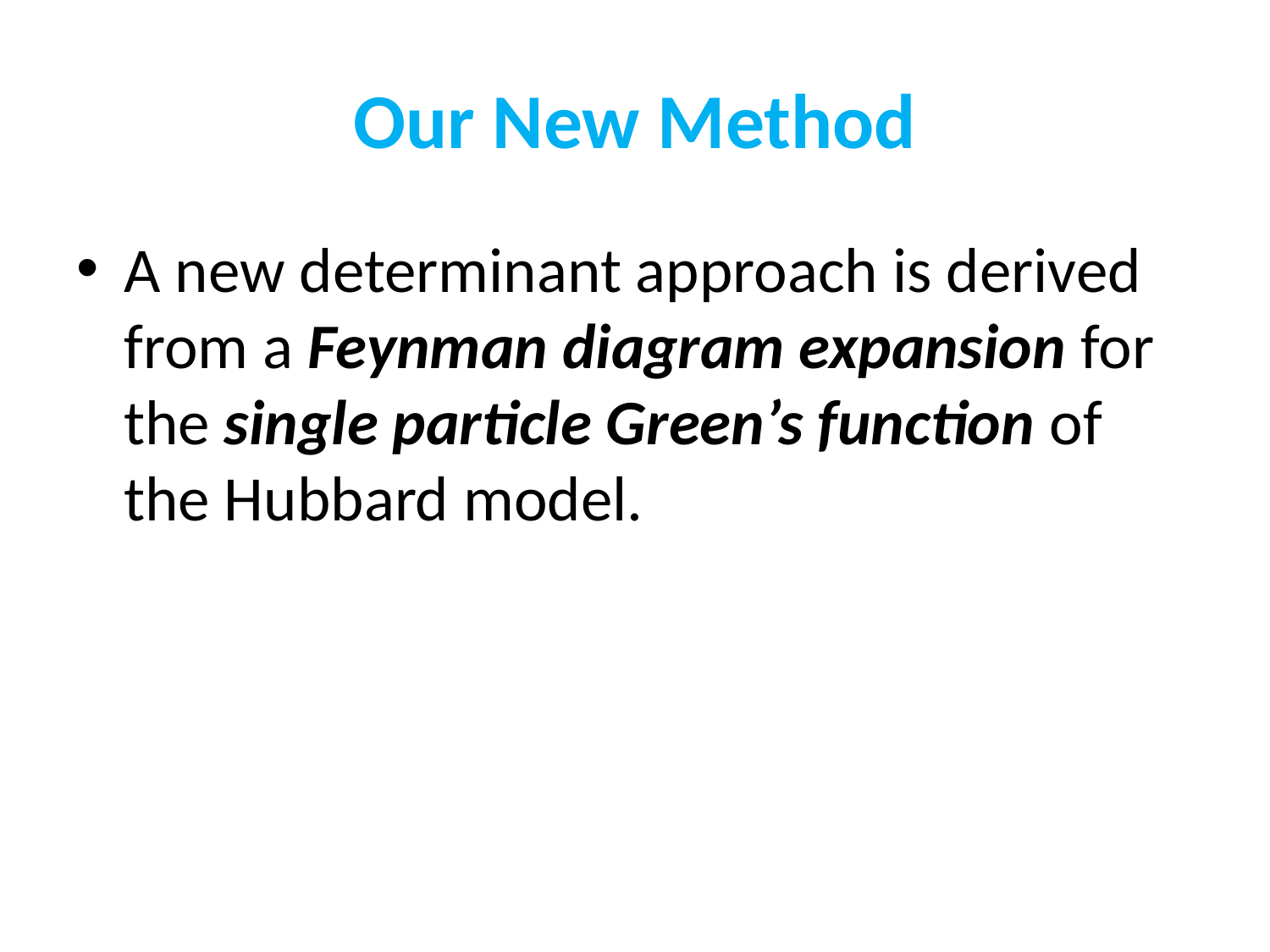

# Our New Method
A new determinant approach is derived from a Feynman diagram expansion for the single particle Green’s function of the Hubbard model.